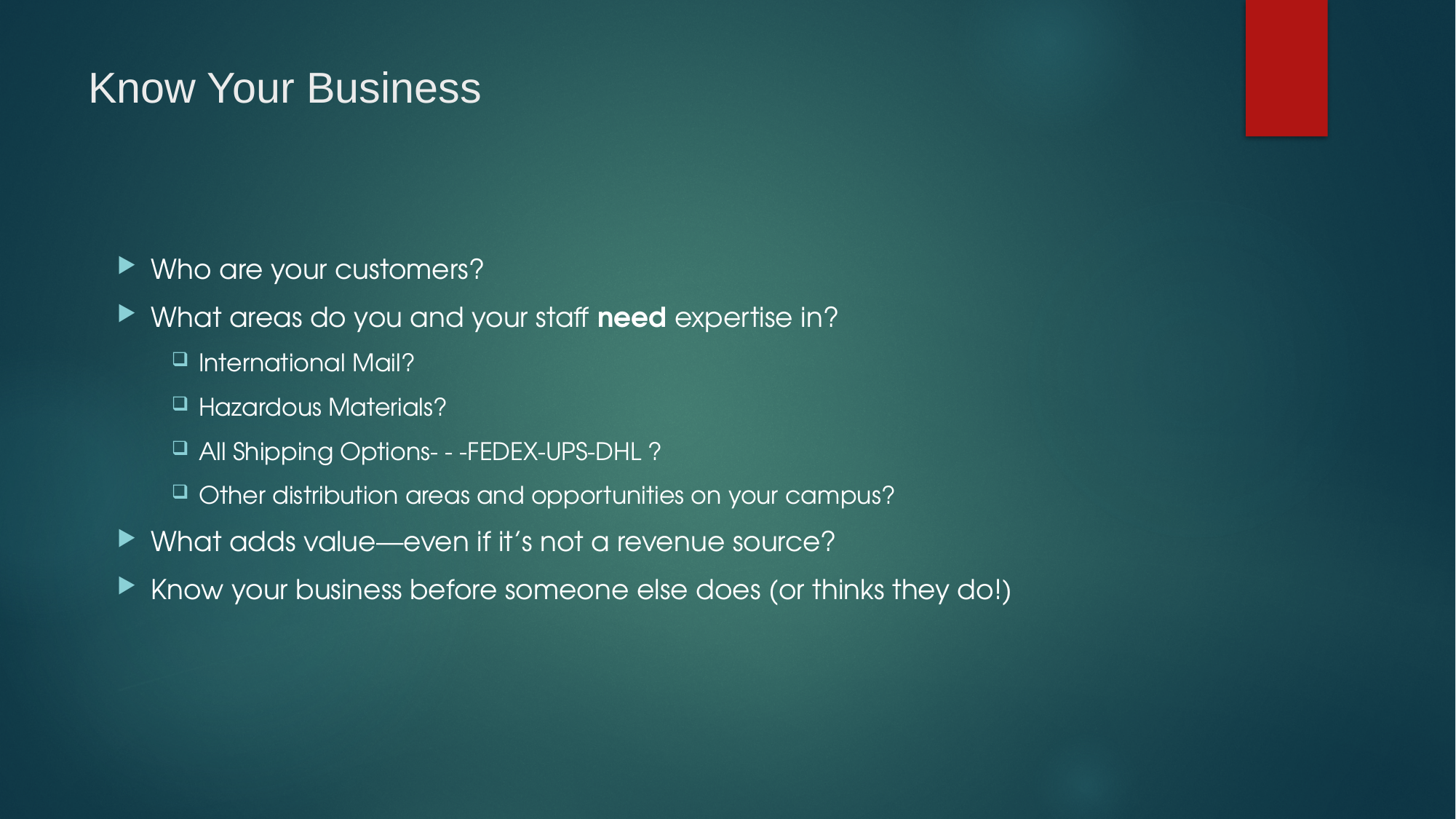

# Know Your Business

Who are your customers?
What areas do you and your staff need expertise in?
International Mail?
Hazardous Materials?
All Shipping Options- - -FEDEX-UPS-DHL ?
Other distribution areas and opportunities on your campus?
What adds value—even if it’s not a revenue source?
Know your business before someone else does (or thinks they do!)